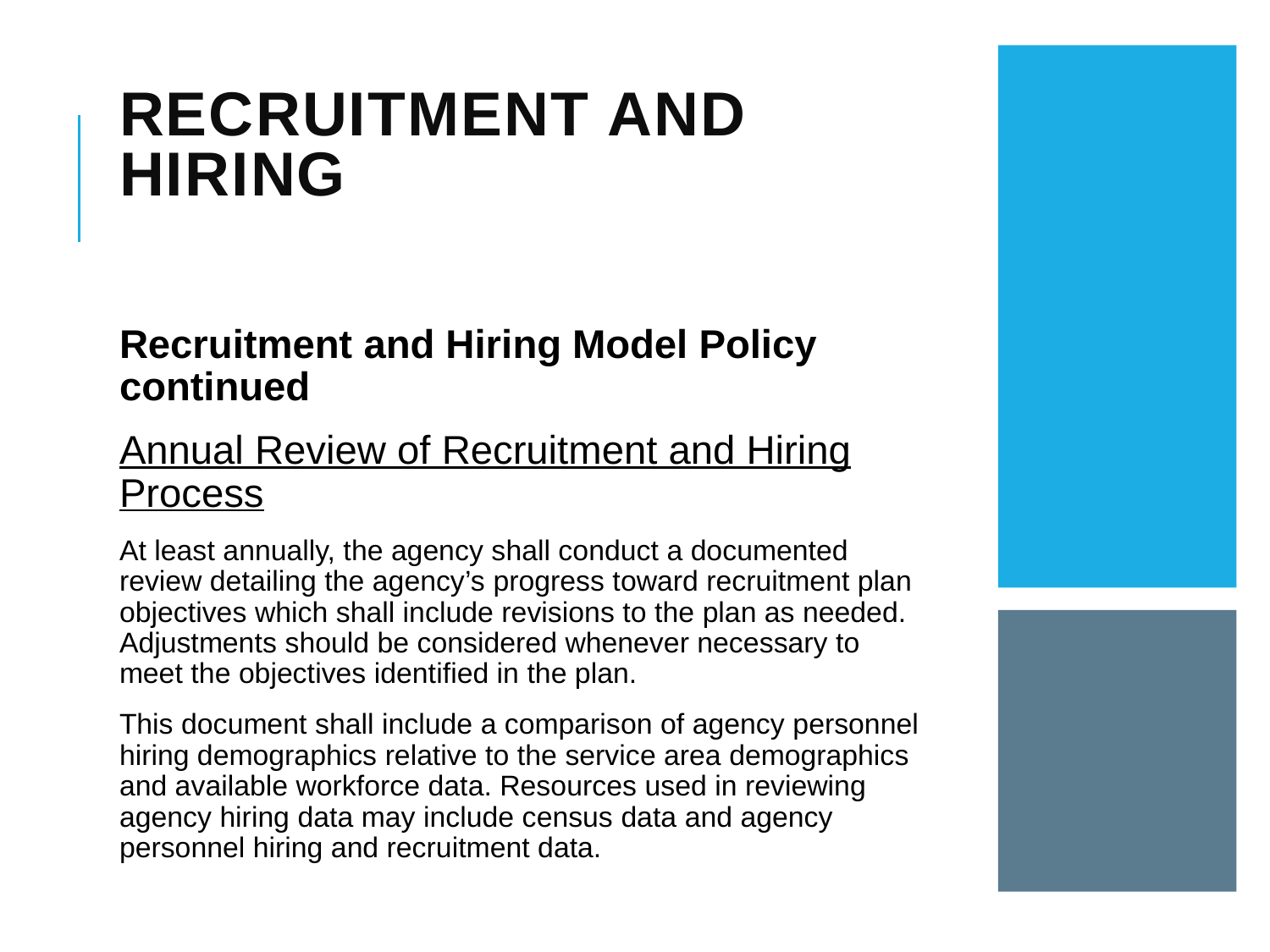

# Recruitment and hiring
Recruitment and Hiring Model Policy continued
Annual Review of Recruitment and Hiring Process
At least annually, the agency shall conduct a documented review detailing the agency’s progress toward recruitment plan objectives which shall include revisions to the plan as needed. Adjustments should be considered whenever necessary to meet the objectives identified in the plan.
This document shall include a comparison of agency personnel hiring demographics relative to the service area demographics and available workforce data. Resources used in reviewing agency hiring data may include census data and agency personnel hiring and recruitment data.